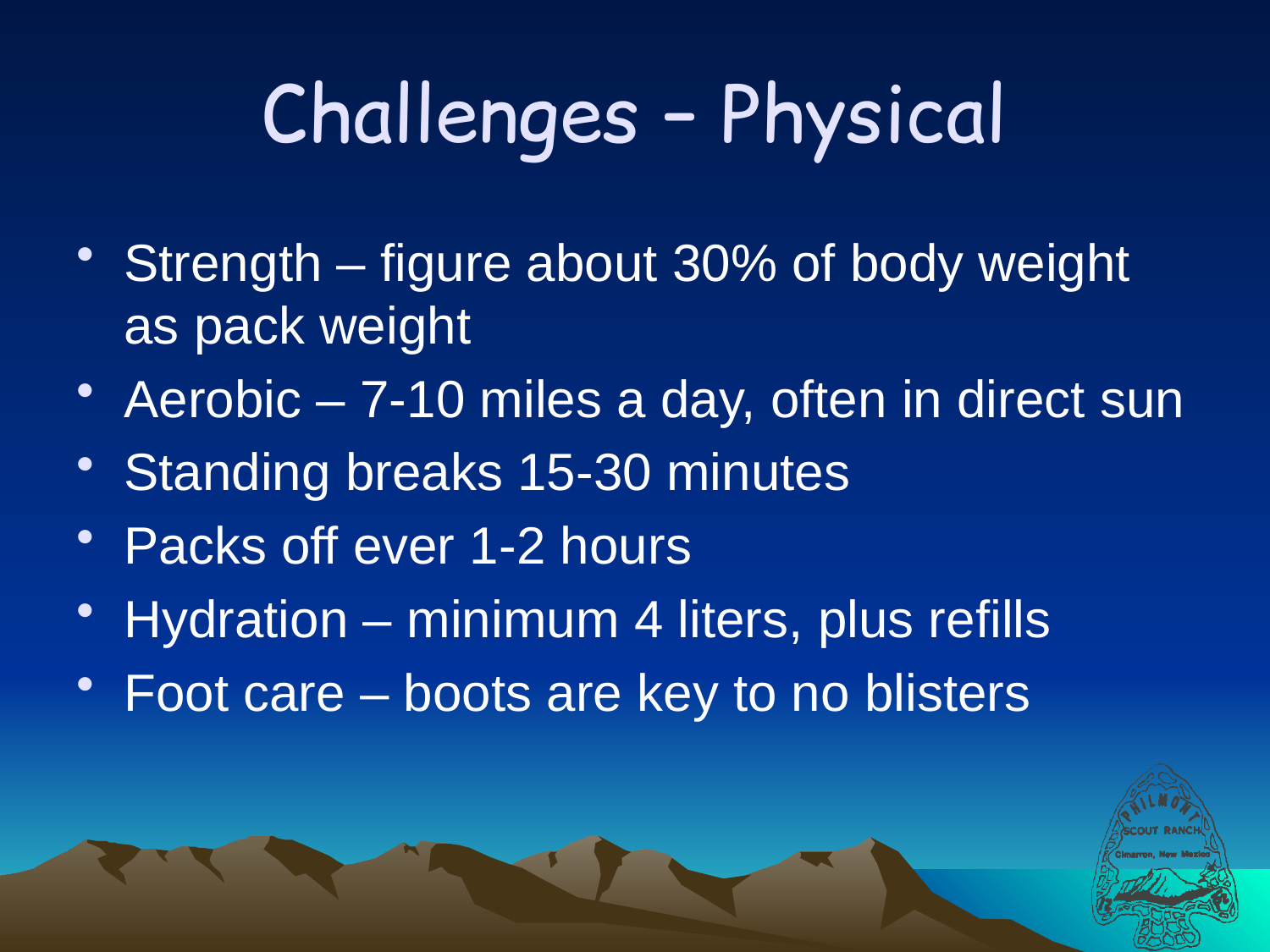

# Challenges – Physical
Strength – figure about 30% of body weight as pack weight
Aerobic – 7-10 miles a day, often in direct sun
Standing breaks 15-30 minutes
Packs off ever 1-2 hours
Hydration – minimum 4 liters, plus refills
Foot care – boots are key to no blisters